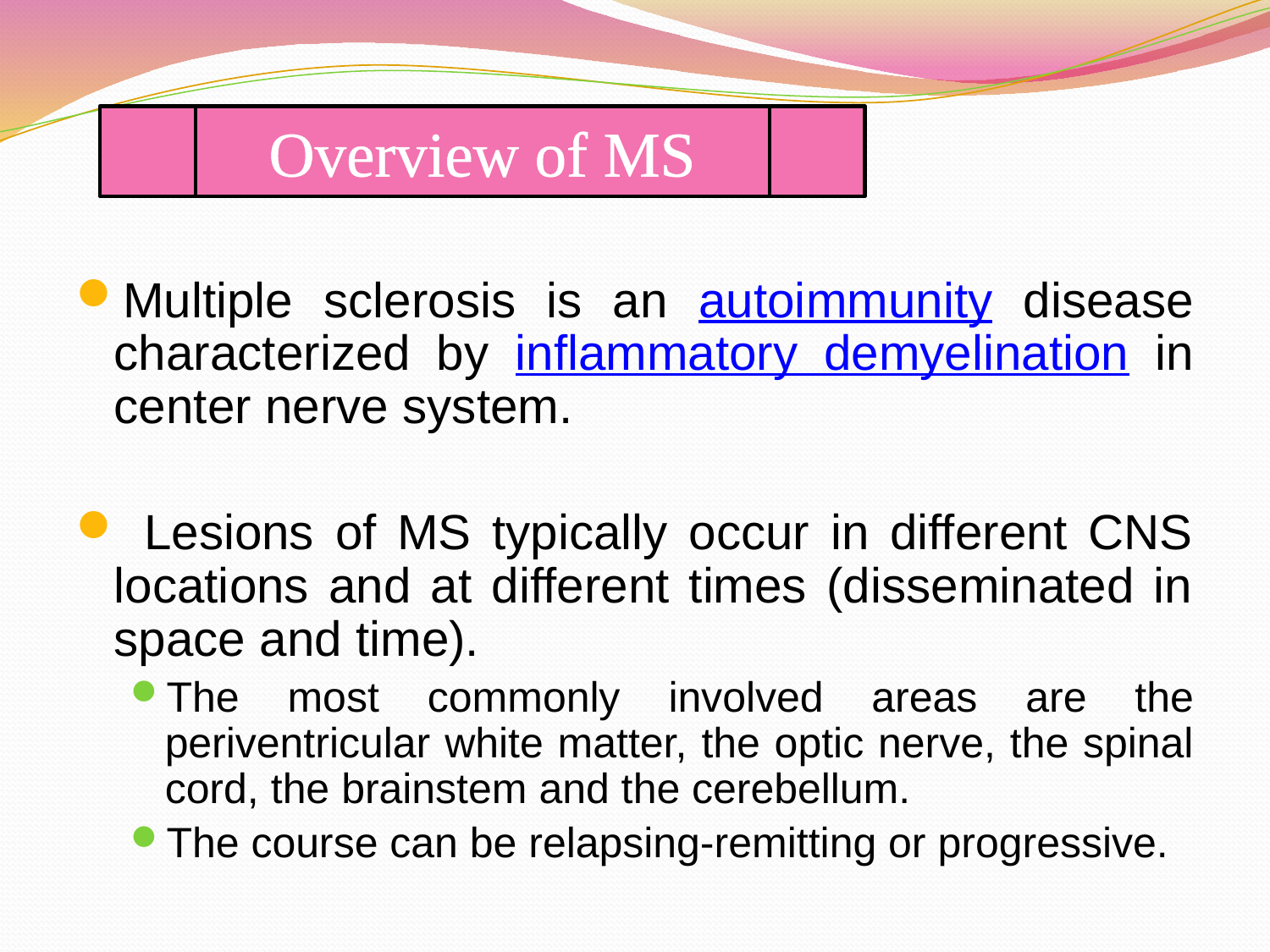

Overview of MS
Multiple sclerosis is an autoimmunity disease characterized by inflammatory demyelination in center nerve system.

 Lesions of MS typically occur in different CNS locations and at different times (disseminated in space and time).
The most commonly involved areas are the periventricular white matter, the optic nerve, the spinal cord, the brainstem and the cerebellum.
The course can be relapsing-remitting or progressive.